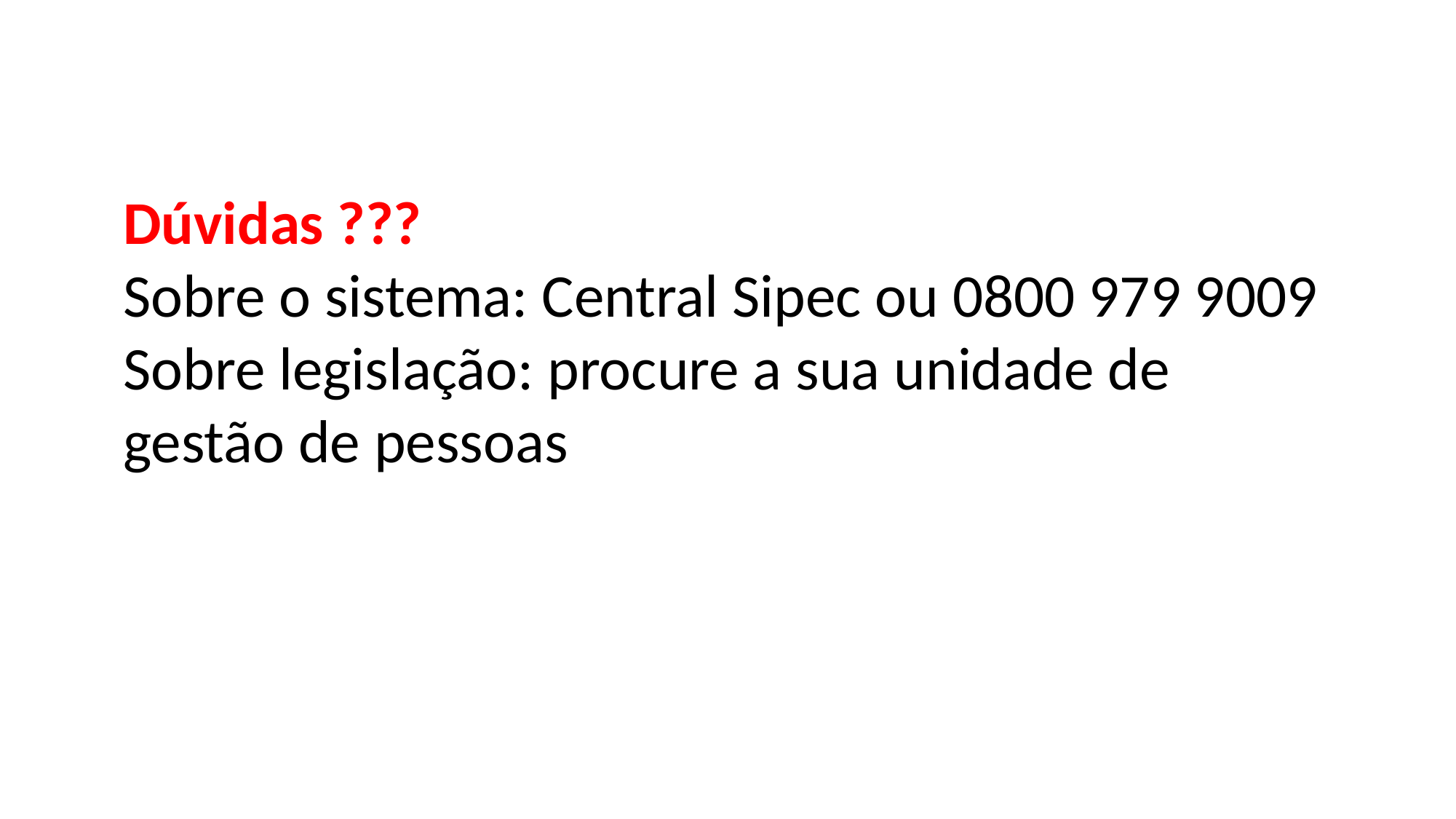

Dúvidas ???
Sobre o sistema: Central Sipec ou 0800 979 9009
Sobre legislação: procure a sua unidade de gestão de pessoas